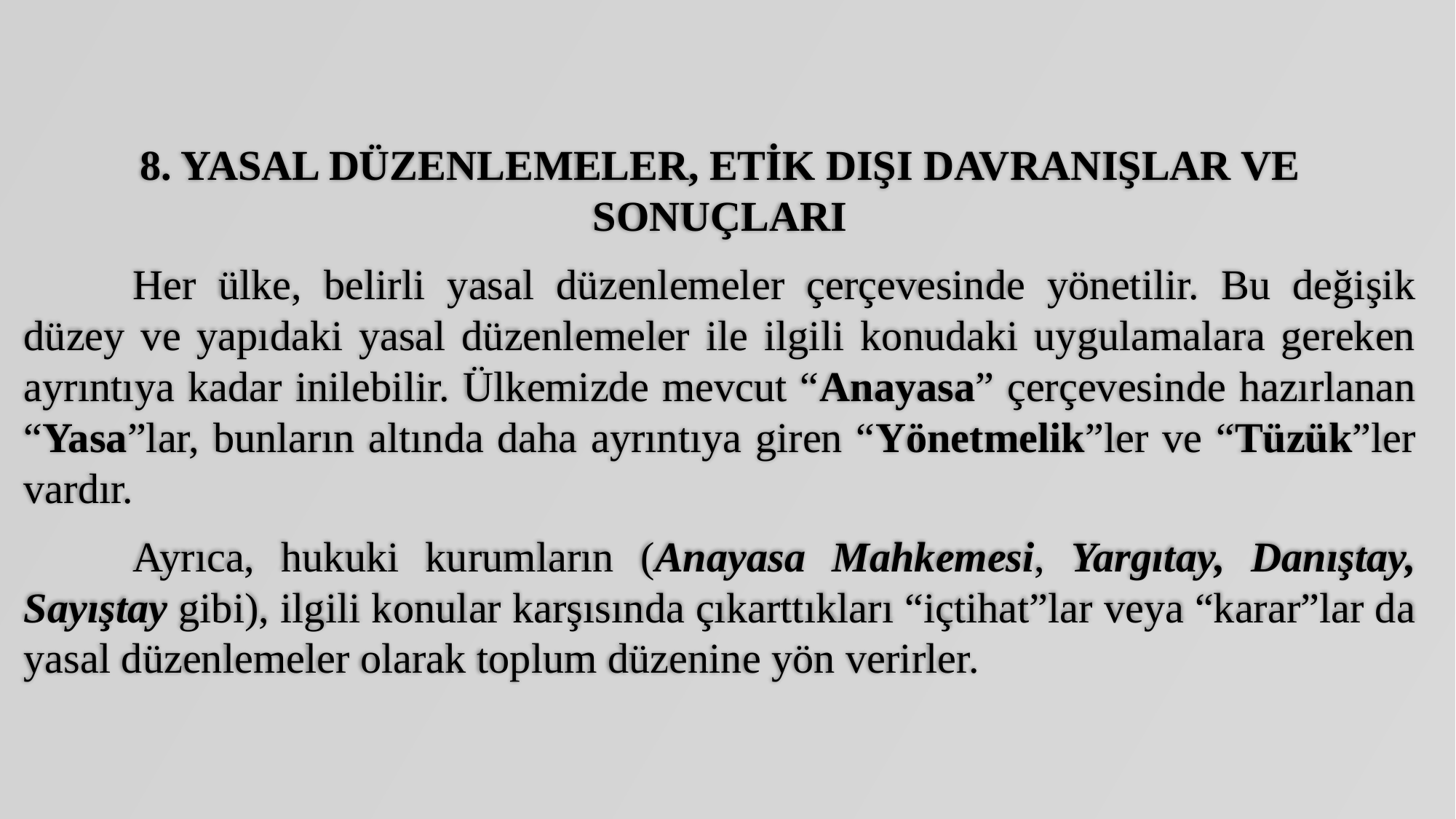

8. YASAL DÜZENLEMELER, ETİK DIŞI DAVRANIŞLAR VE SONUÇLARI
	Her ülke, belirli yasal düzenlemeler çerçevesinde yönetilir. Bu değişik düzey ve yapıdaki yasal düzenlemeler ile ilgili konudaki uygulamalara gereken ayrıntıya kadar inilebilir. Ülkemizde mevcut “Anayasa” çerçevesinde hazırlanan “Yasa”lar, bunların altında daha ayrıntıya giren “Yönetmelik”ler ve “Tüzük”ler vardır.
	Ayrıca, hukuki kurumların (Anayasa Mahkemesi, Yargıtay, Danıştay, Sayıştay gibi), ilgili konular karşısında çıkarttıkları “içtihat”lar veya “karar”lar da yasal düzenlemeler olarak toplum düzenine yön verirler.